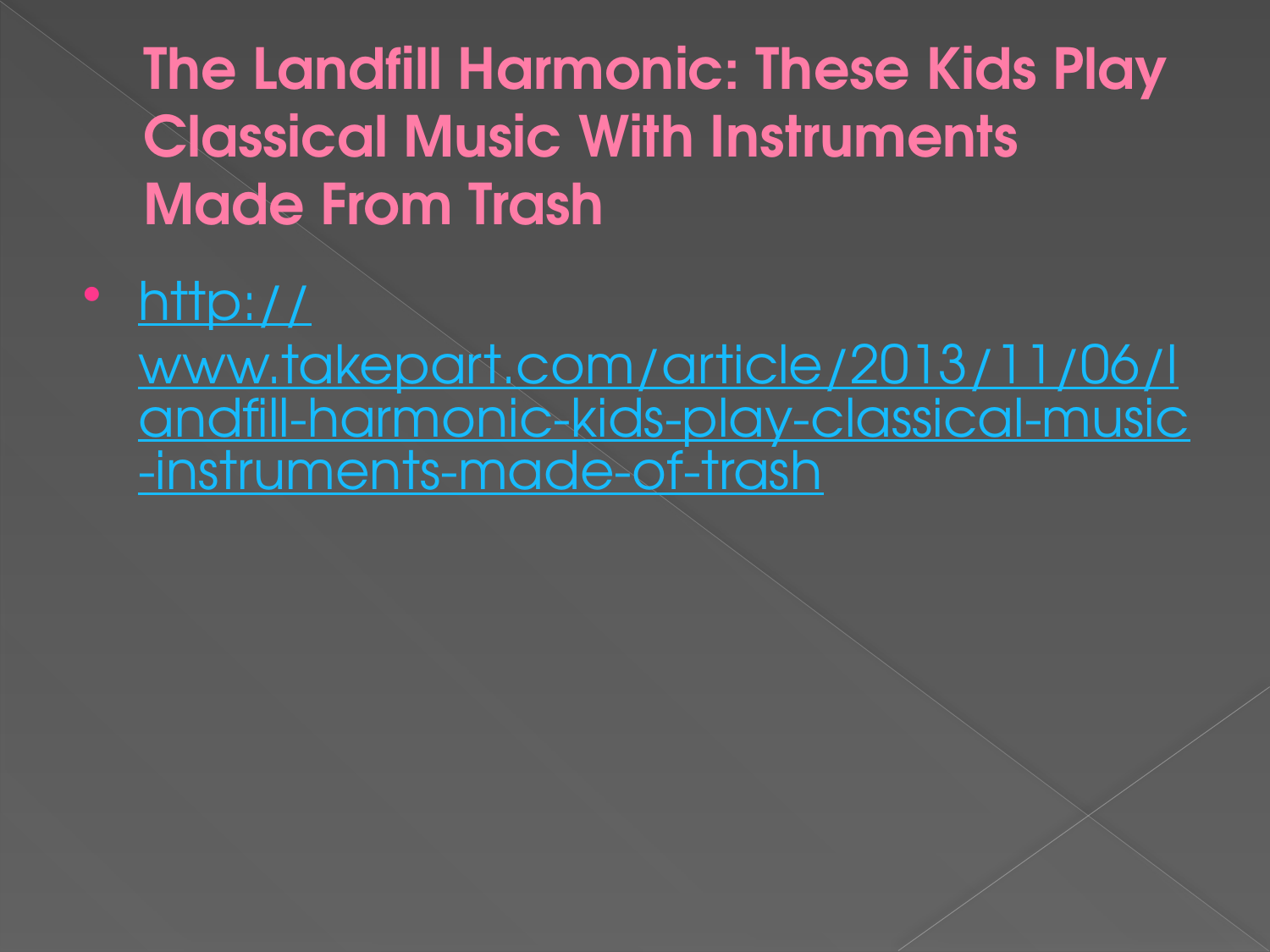

# The Landfill Harmonic: These Kids Play Classical Music With Instruments Made From Trash
http://www.takepart.com/article/2013/11/06/landfill-harmonic-kids-play-classical-music-instruments-made-of-trash